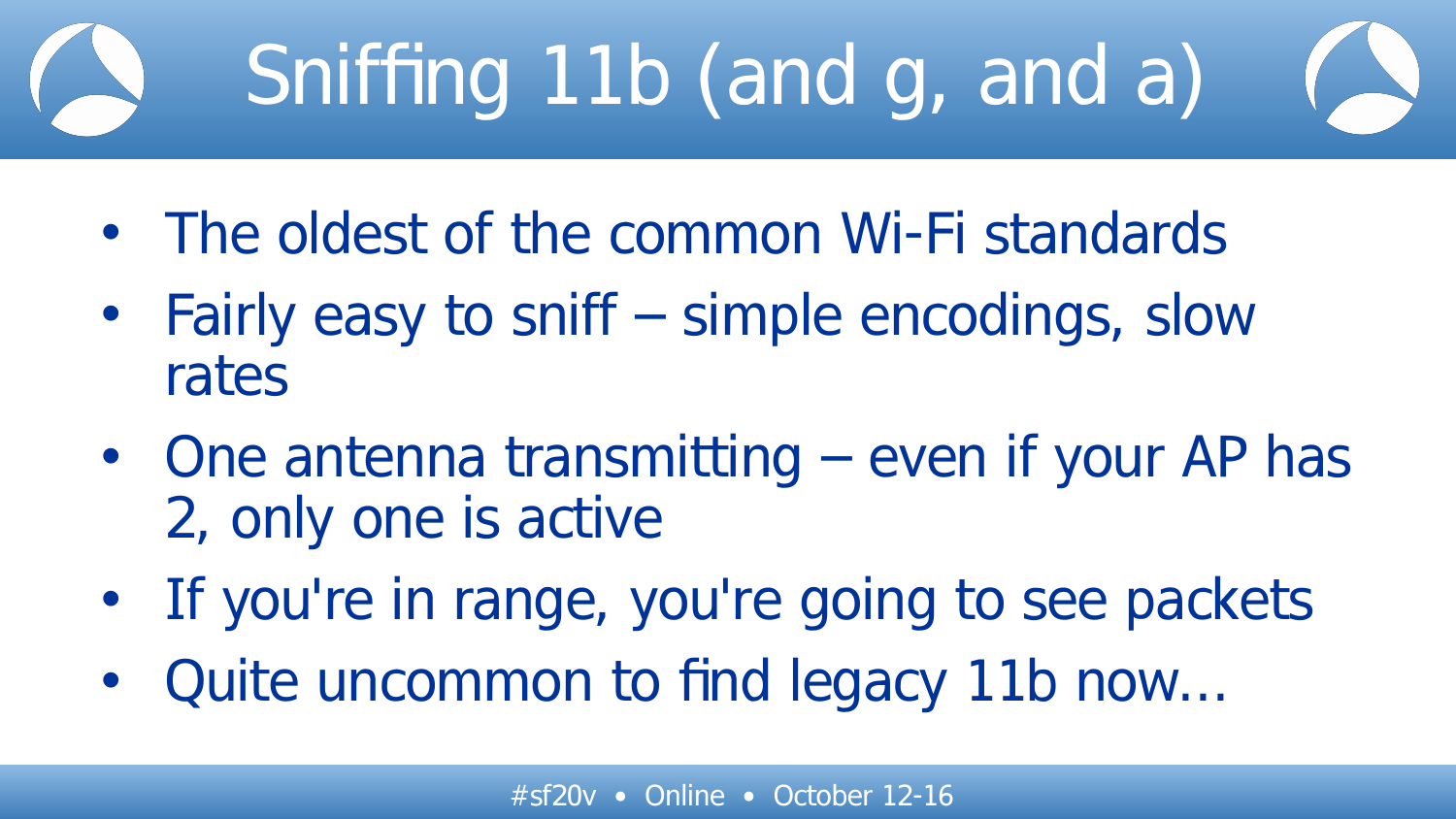

# Sniffing 11b (and g, and a)
The oldest of the common Wi-Fi standards
Fairly easy to sniff – simple encodings, slow rates
One antenna transmitting – even if your AP has 2, only one is active
If you're in range, you're going to see packets
Quite uncommon to find legacy 11b now...